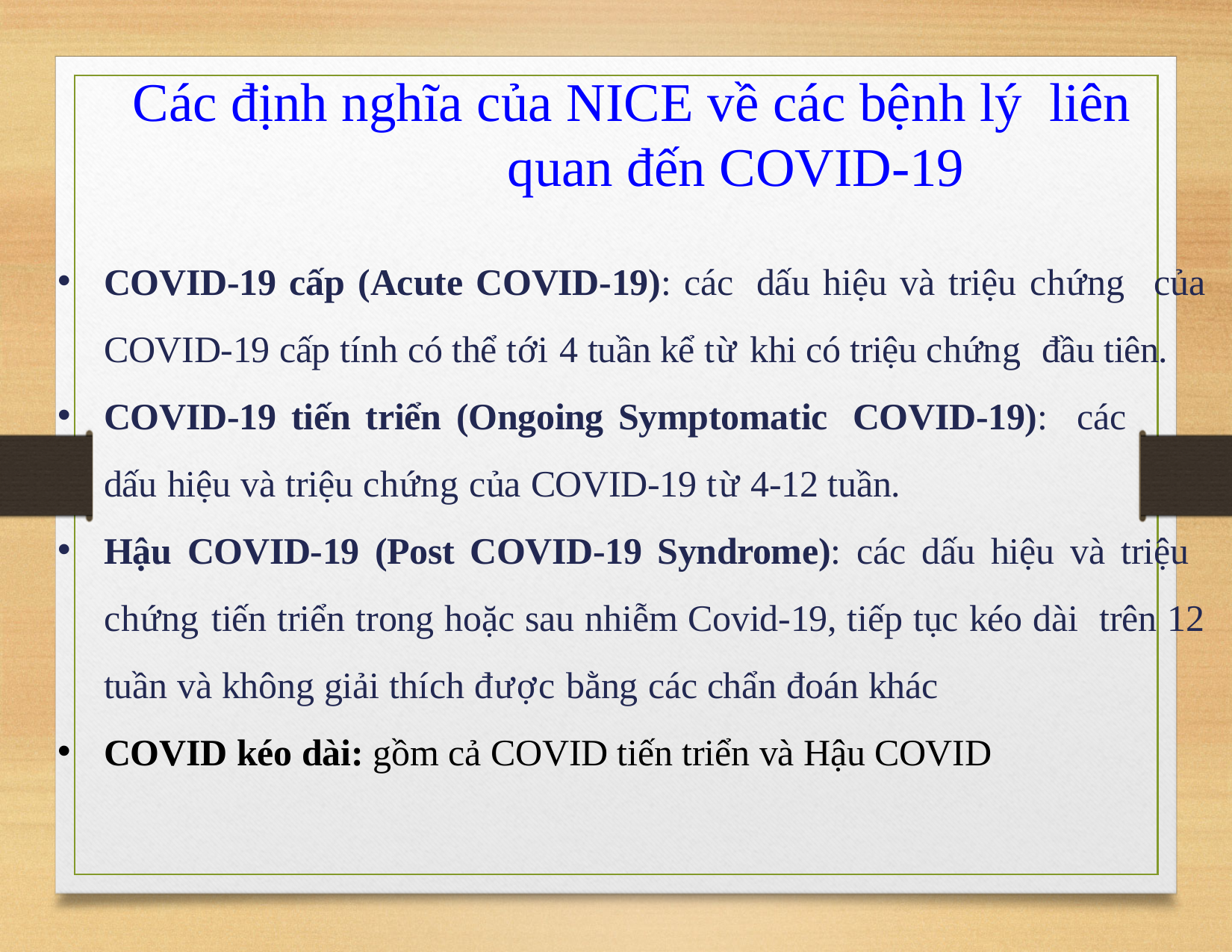

# Các định nghĩa của NICE về các bệnh lý  liên quan đến COVID-19
COVID-19 cấp (Acute COVID-19): các dấu hiệu và triệu chứng  của COVID-19 cấp tính có thể tới 4 tuần kể từ khi có triệu chứng  đầu tiên.
COVID-19 tiến triển (Ongoing Symptomatic COVID-19):  các dấu hiệu và triệu chứng của COVID-19 từ 4-12 tuần.
Hậu COVID-19 (Post COVID-19 Syndrome): các dấu hiệu và triệu  chứng tiến triển trong hoặc sau nhiễm Covid-19, tiếp tục kéo dài  trên 12 tuần và không giải thích được bằng các chẩn đoán khác
COVID kéo dài: gồm cả COVID tiến triển và Hậu COVID